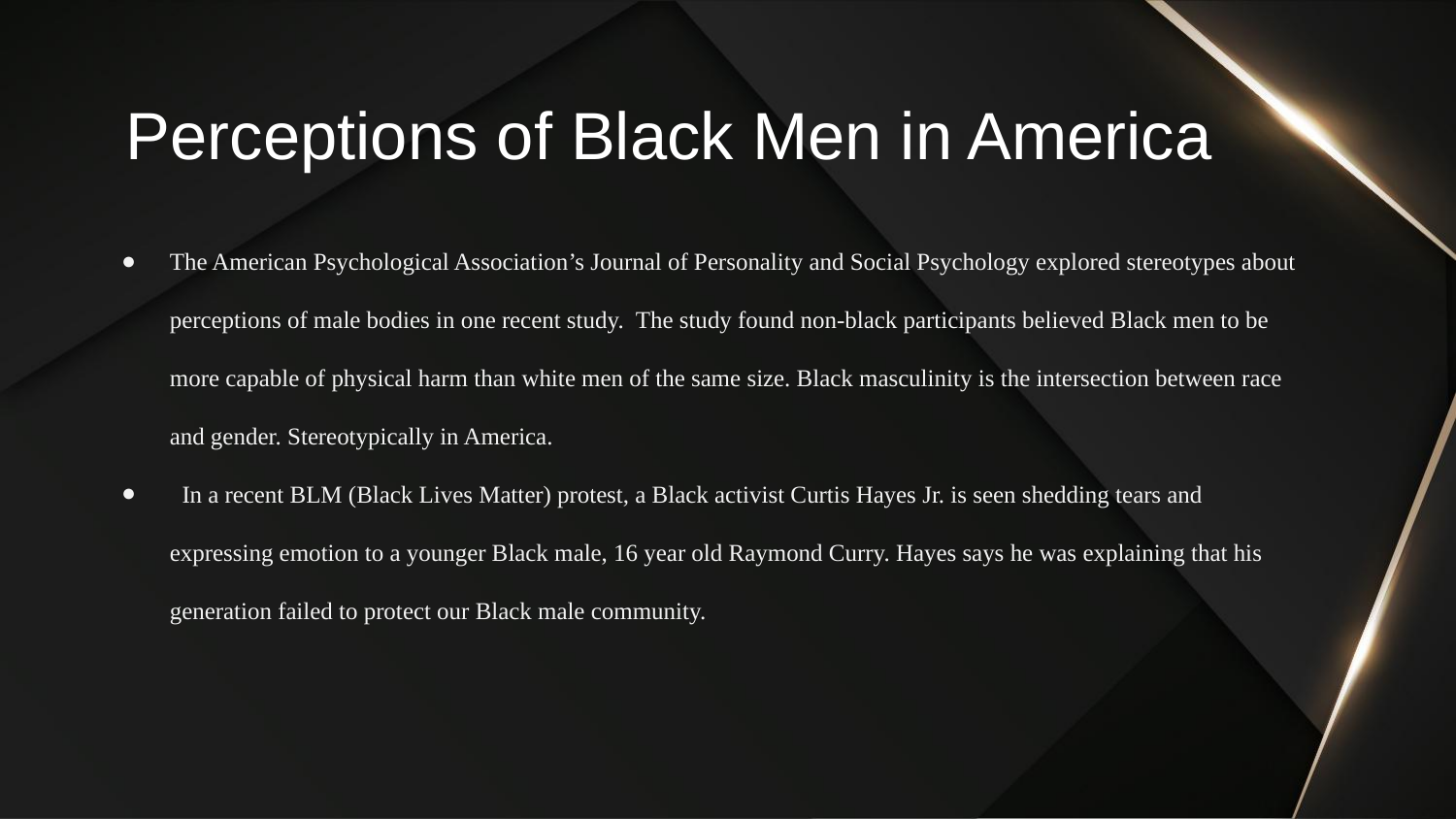

# Perceptions of Black Men in America
The American Psychological Association’s Journal of Personality and Social Psychology explored stereotypes about perceptions of male bodies in one recent study.  The study found non-black participants believed Black men to be more capable of physical harm than white men of the same size. Black masculinity is the intersection between race and gender. Stereotypically in America.
  In a recent BLM (Black Lives Matter) protest, a Black activist Curtis Hayes Jr. is seen shedding tears and expressing emotion to a younger Black male, 16 year old Raymond Curry. Hayes says he was explaining that his generation failed to protect our Black male community.